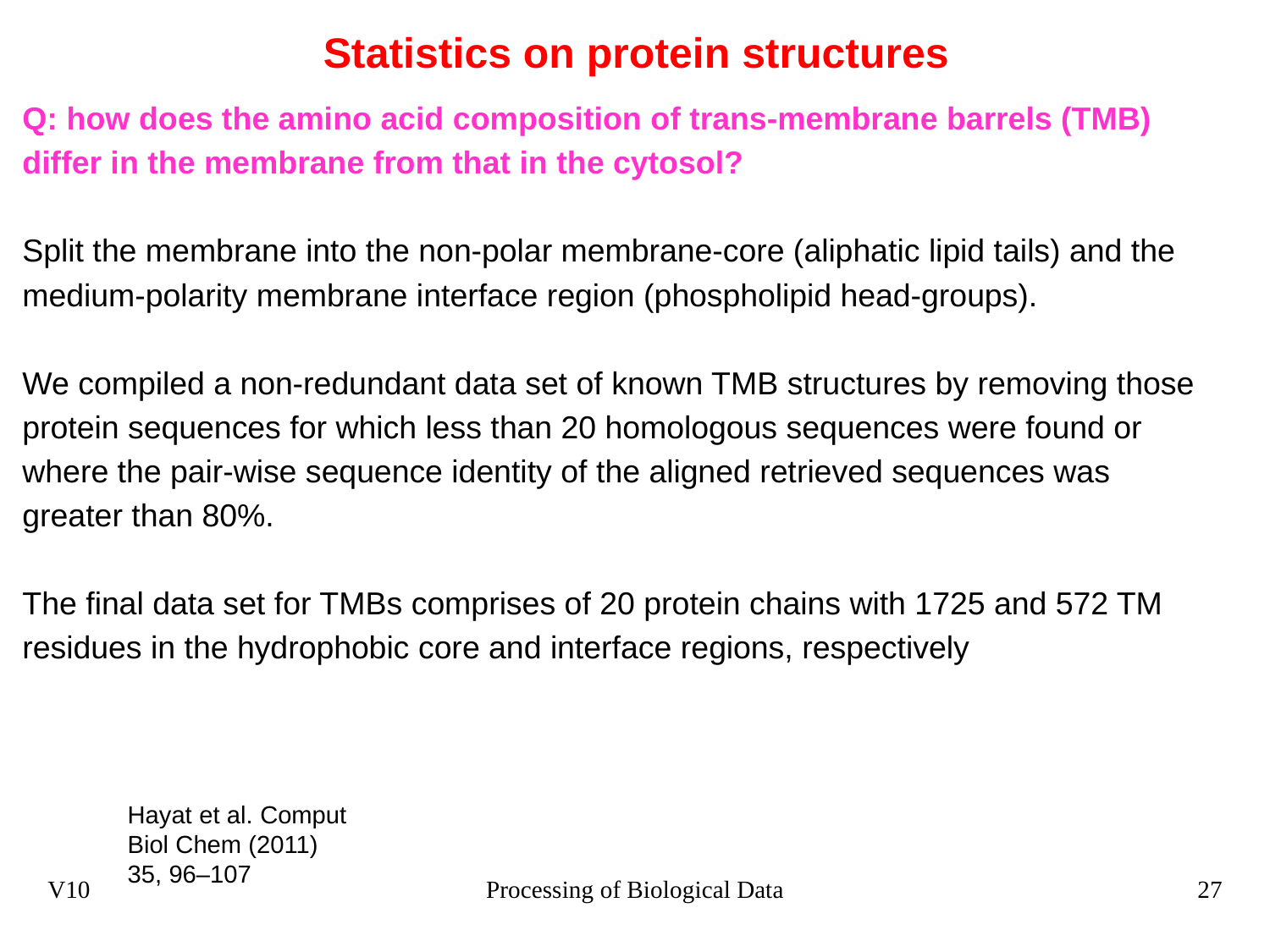

# Statistics on protein structures
Q: how does the amino acid composition of trans-membrane barrels (TMB) differ in the membrane from that in the cytosol?

Split the membrane into the non-polar membrane-core (aliphatic lipid tails) and the medium-polarity membrane interface region (phospholipid head-groups).

We compiled a non-redundant data set of known TMB structures by removing those protein sequences for which less than 20 homologous sequences were found or where the pair-wise sequence identity of the aligned retrieved sequences was greater than 80%.

The final data set for TMBs comprises of 20 protein chains with 1725 and 572 TM residues in the hydrophobic core and interface regions, respectively
Hayat et al. Comput Biol Chem (2011) 35, 96–107
V10
Processing of Biological Data
27